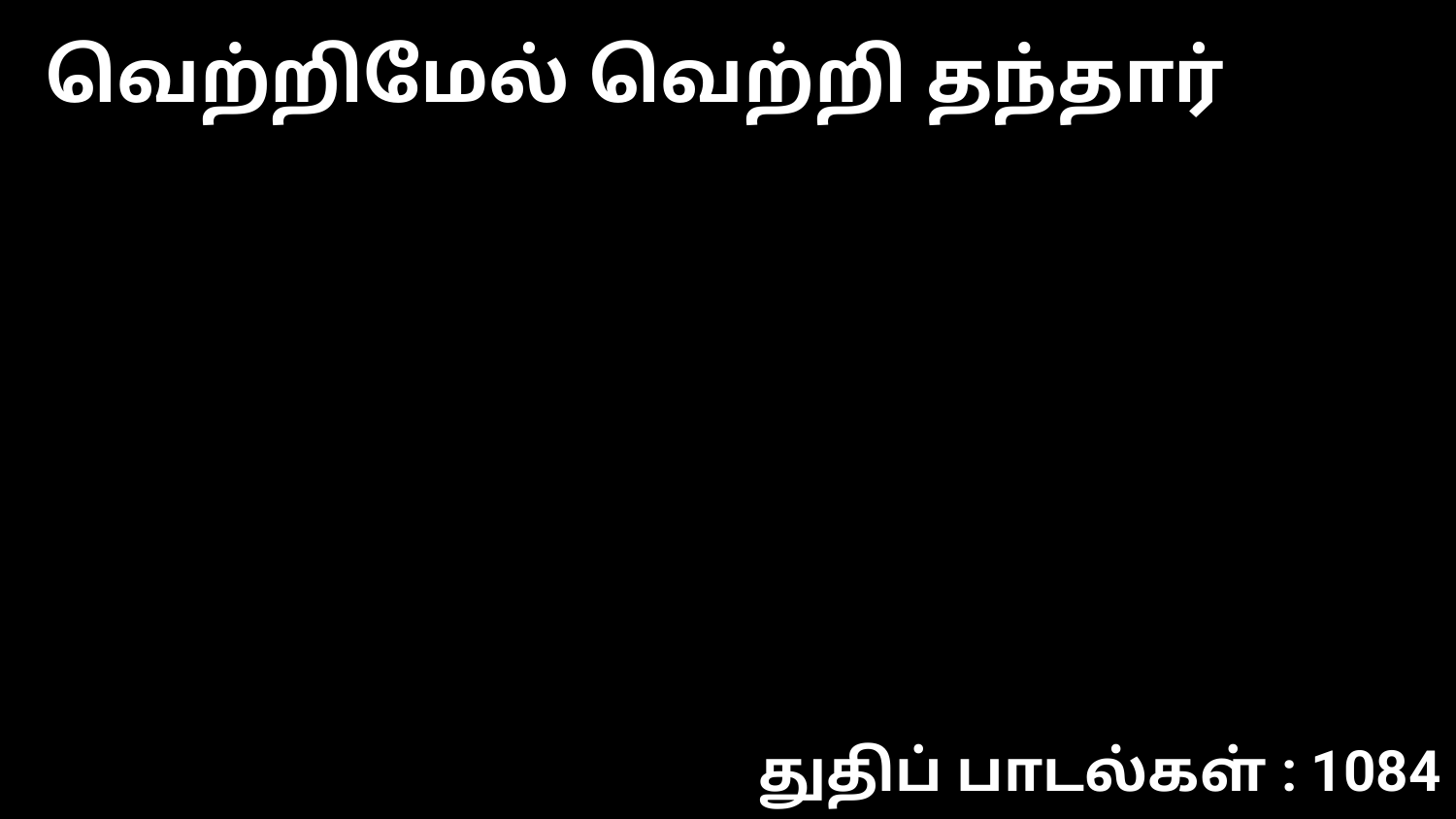

வெற்றிமேல் வெற்றி தந்தார்
துதிப் பாடல்கள் : 1084